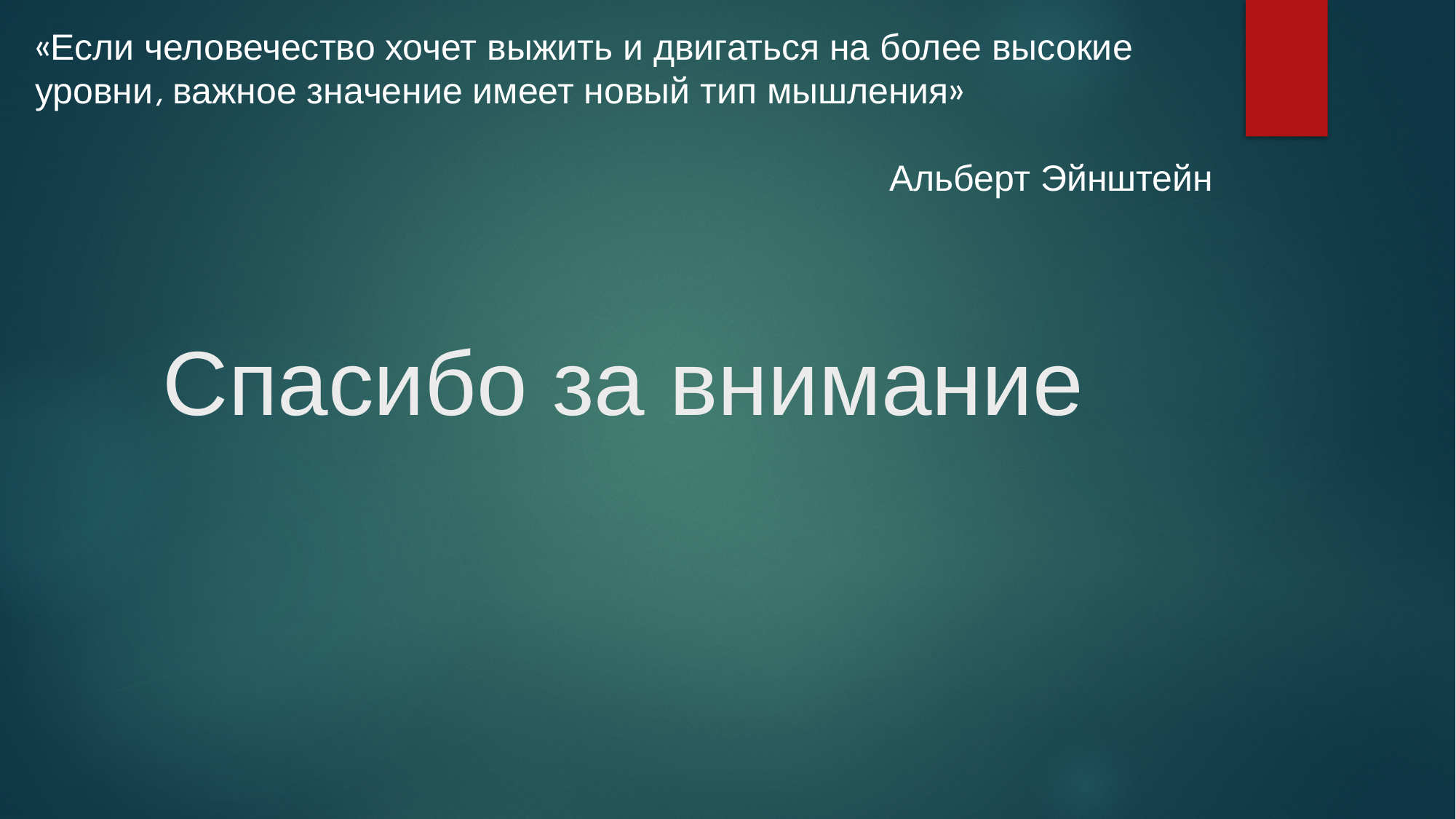

«Если человечество хочет выжить и двигаться на более высокие уровни, важное значение имеет новый тип мышления»

Альберт Эйнштейн
# Спасибо за внимание